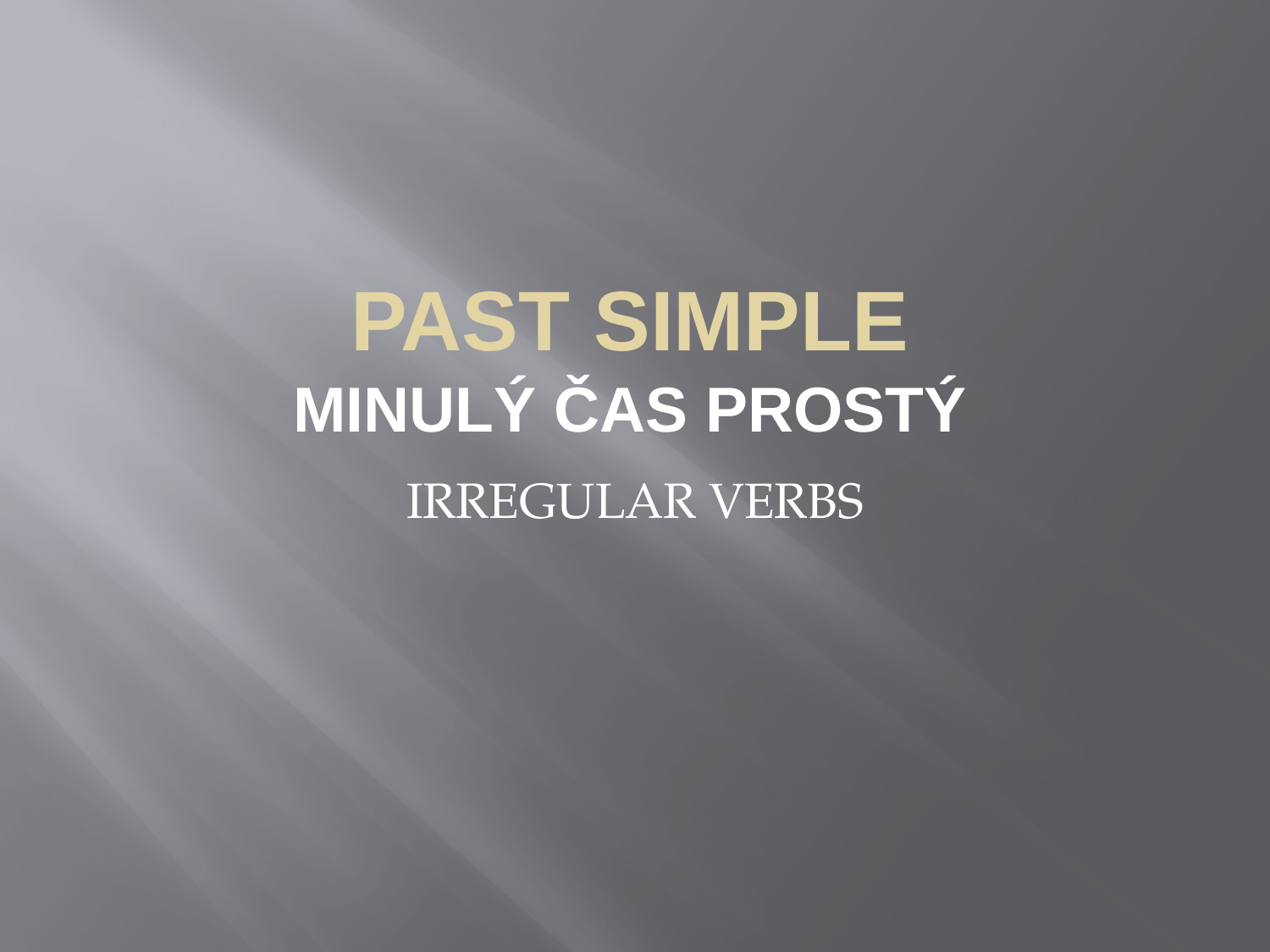

# PAST SIMPLE minulý čas prostý
IRREGULAR VERBS